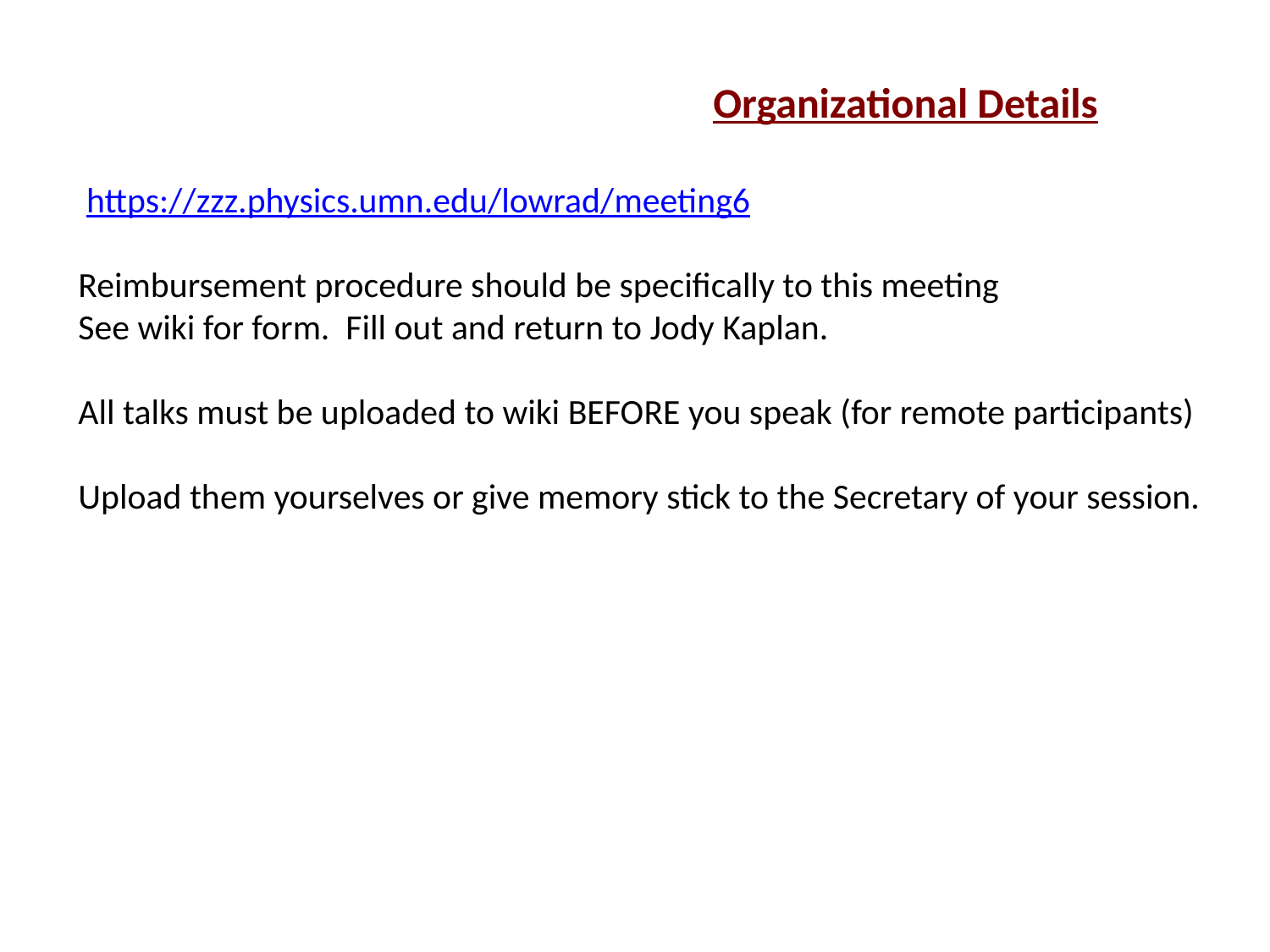

Organizational Details

 https://zzz.physics.umn.edu/lowrad/meeting6

Reimbursement procedure should be specifically to this meeting
See wiki for form.  Fill out and return to Jody Kaplan.

All talks must be uploaded to wiki BEFORE you speak (for remote participants)

Upload them yourselves or give memory stick to the Secretary of your session.